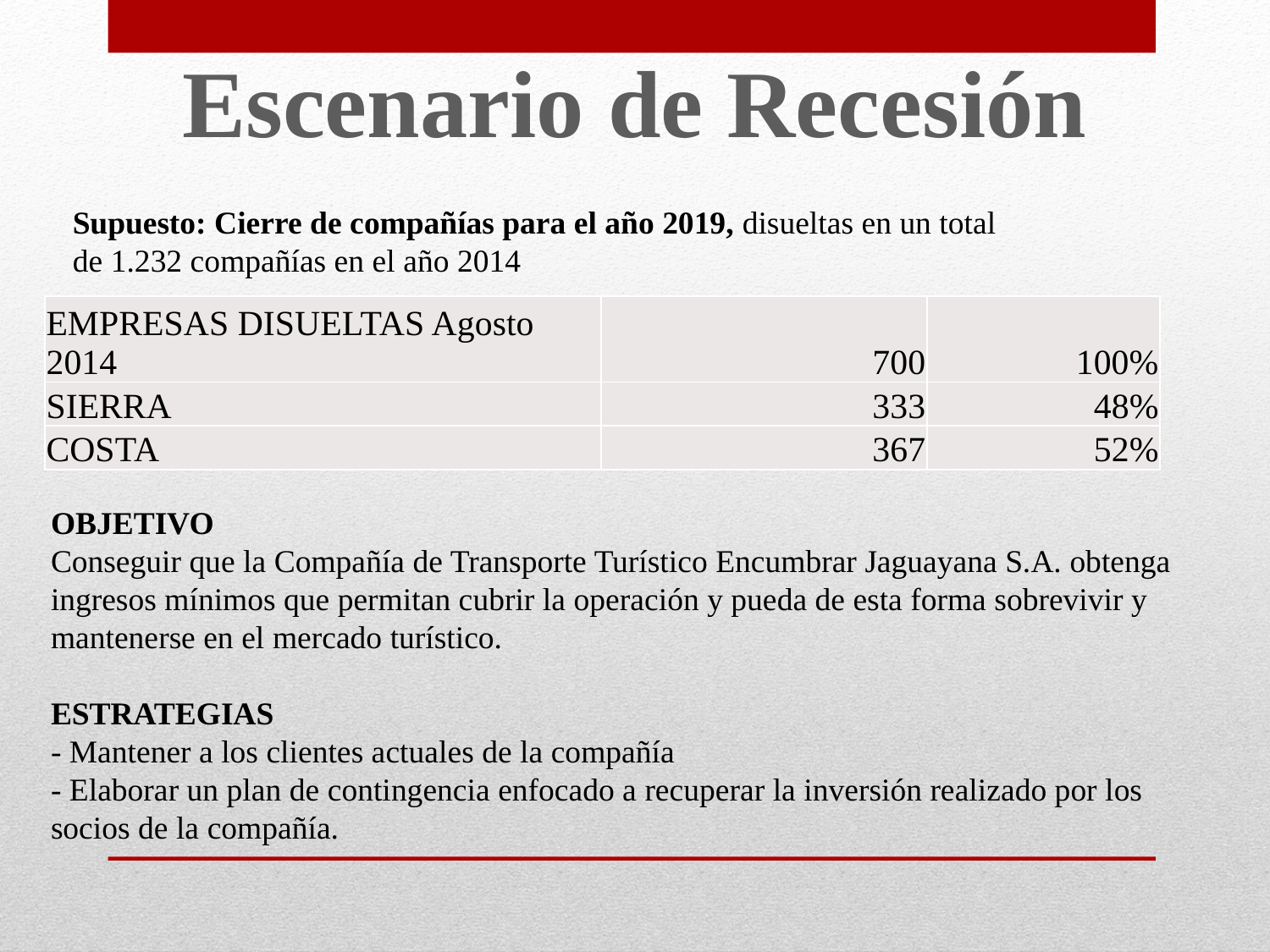

Escenario de Recesión
Supuesto: Cierre de compañías para el año 2019, disueltas en un total de 1.232 compañías en el año 2014
| EMPRESAS DISUELTAS Agosto 2014 | 700 | 100% |
| --- | --- | --- |
| SIERRA | 333 | 48% |
| COSTA | 367 | 52% |
OBJETIVO
Conseguir que la Compañía de Transporte Turístico Encumbrar Jaguayana S.A. obtenga ingresos mínimos que permitan cubrir la operación y pueda de esta forma sobrevivir y mantenerse en el mercado turístico.

ESTRATEGIAS
- Mantener a los clientes actuales de la compañía
- Elaborar un plan de contingencia enfocado a recuperar la inversión realizado por los socios de la compañía.